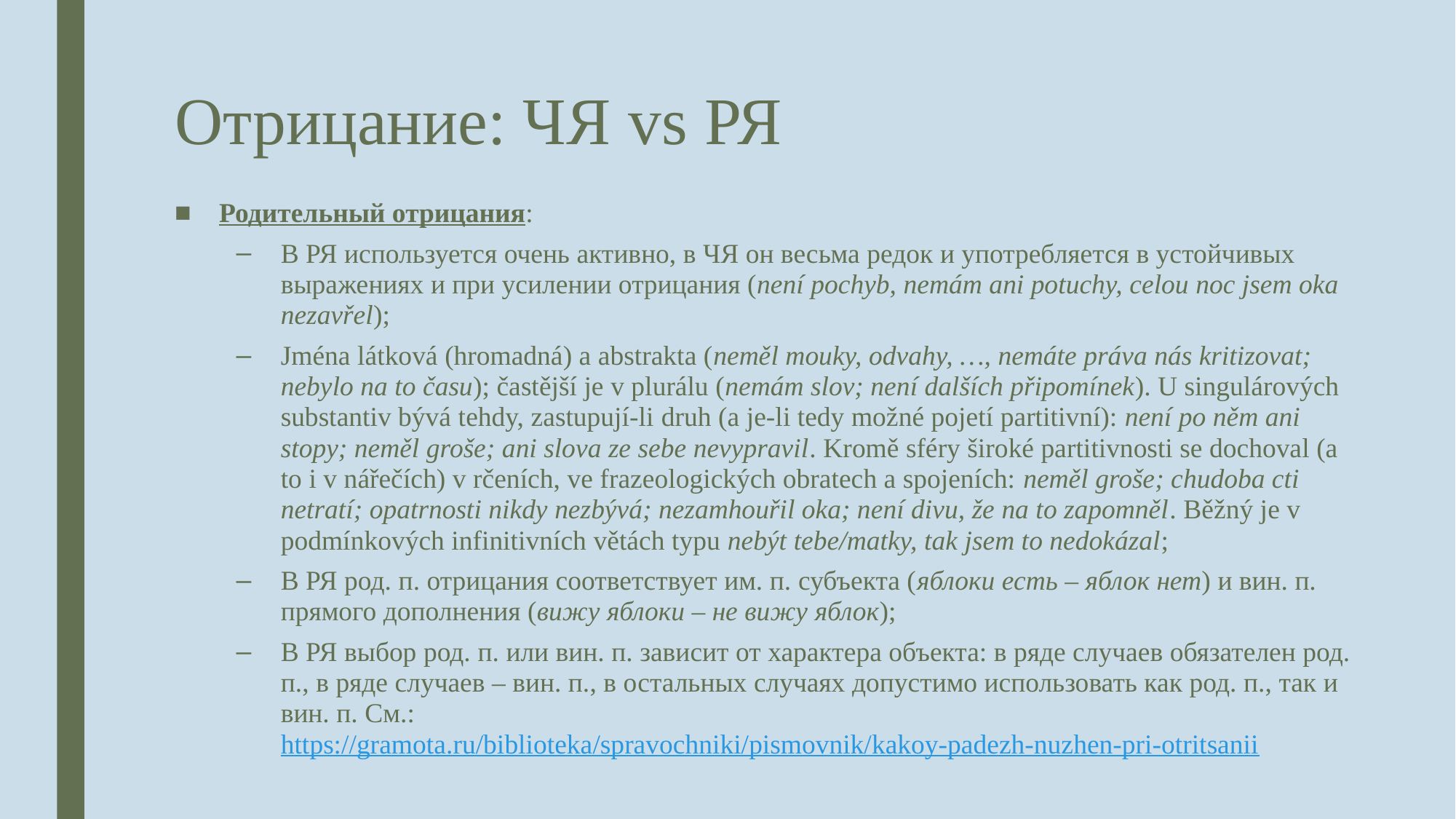

# Отрицание: ЧЯ vs РЯ
Родительный отрицания:
В РЯ используется очень активно, в ЧЯ он весьма редок и употребляется в устойчивых выражениях и при усилении отрицания (není pochyb, nemám ani potuchy, celou noc jsem oka nezavřel);
Jména látková (hromadná) a abstrakta (neměl mouky, odvahy, …, nemáte práva nás kritizovat; nebylo na to času); častější je v plurálu (nemám slov; není dalších připomínek). U singulárových substantiv bývá tehdy, zastupují-li druh (a je-li tedy možné pojetí partitivní): není po něm ani stopy; neměl groše; ani slova ze sebe nevypravil. Kromě sféry široké partitivnosti se dochoval (a to i v nářečích) v rčeních, ve frazeologických obratech a spojeních: neměl groše; chudoba cti netratí; opatrnosti nikdy nezbývá; nezamhouřil oka; není divu, že na to zapomněl. Běžný je v podmínkových infinitivních větách typu nebýt tebe/matky, tak jsem to nedokázal;
В РЯ род. п. отрицания соответствует им. п. субъекта (яблоки есть – яблок нет) и вин. п. прямого дополнения (вижу яблоки – не вижу яблок);
В РЯ выбор род. п. или вин. п. зависит от характера объекта: в ряде случаев обязателен род. п., в ряде случаев – вин. п., в остальных случаях допустимо использовать как род. п., так и вин. п. См.: https://gramota.ru/biblioteka/spravochniki/pismovnik/kakoy-padezh-nuzhen-pri-otritsanii